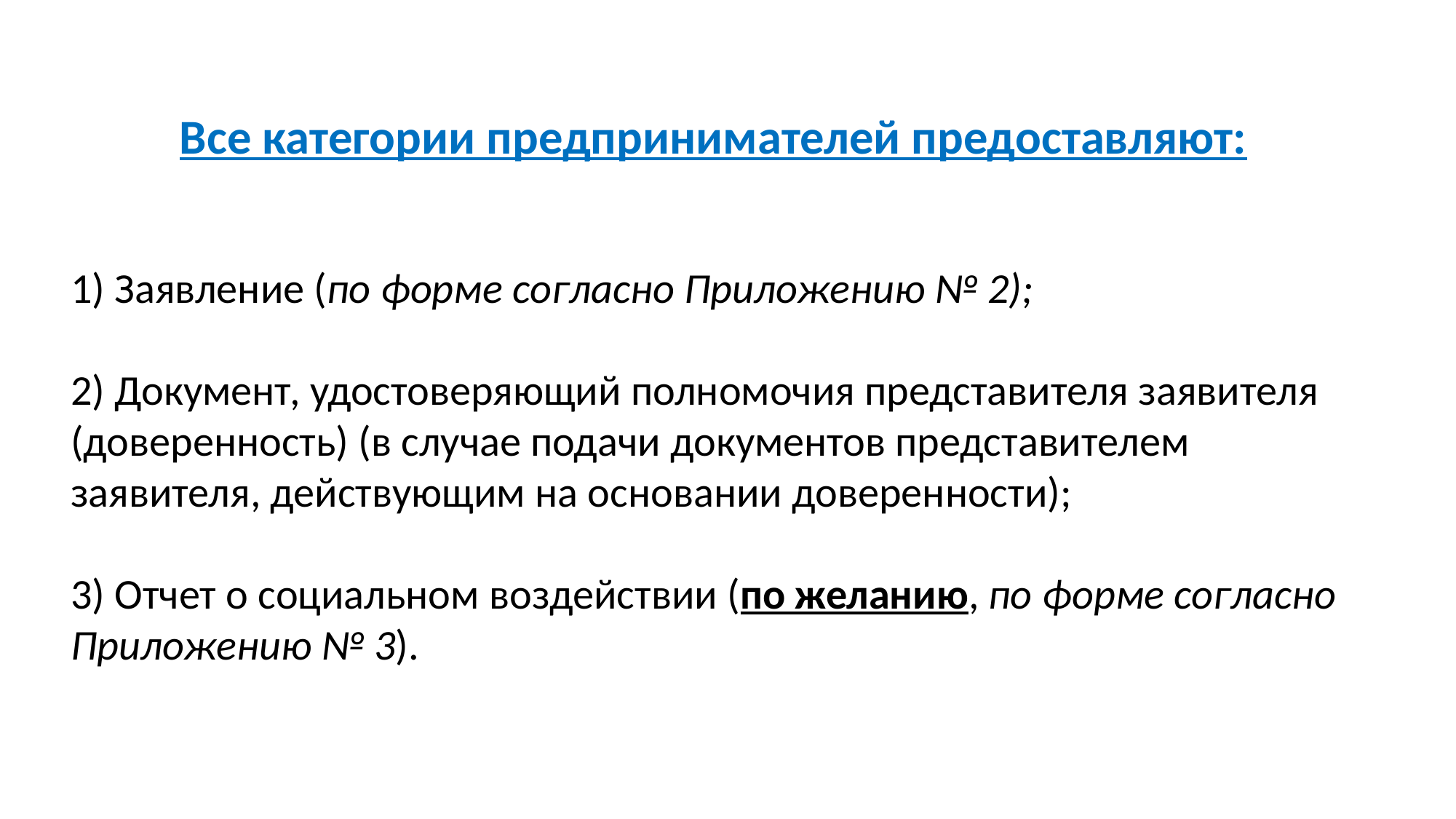

Все категории предпринимателей предоставляют:
1) Заявление (по форме согласно Приложению № 2);

2) Документ, удостоверяющий полномочия представителя заявителя (доверенность) (в случае подачи документов представителем заявителя, действующим на основании доверенности);

3) Отчет о социальном воздействии (по желанию, по форме согласно Приложению № 3).